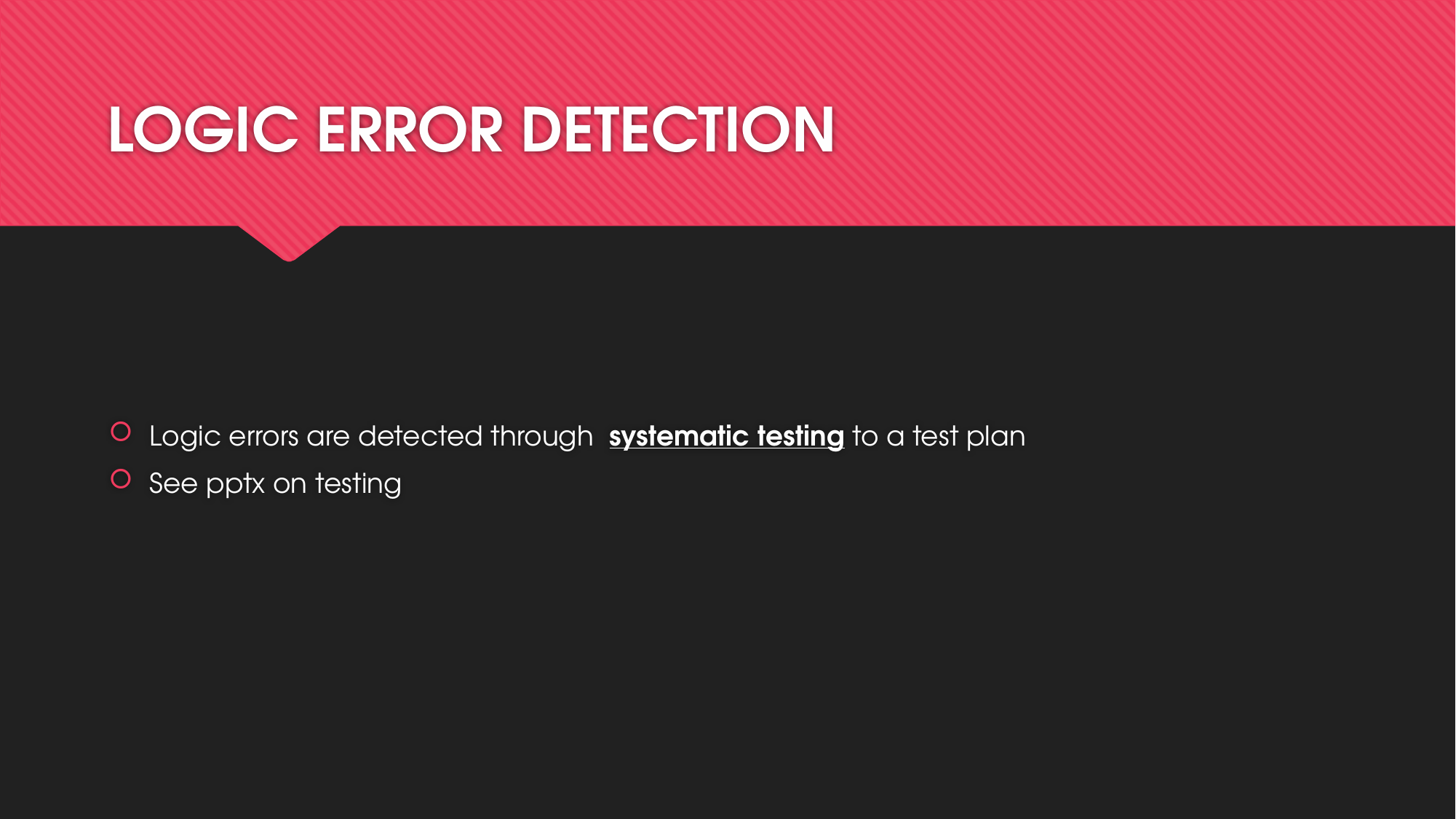

# LOGIC ERROR DETECTION
Logic errors are detected through  systematic testing to a test plan
See pptx on testing